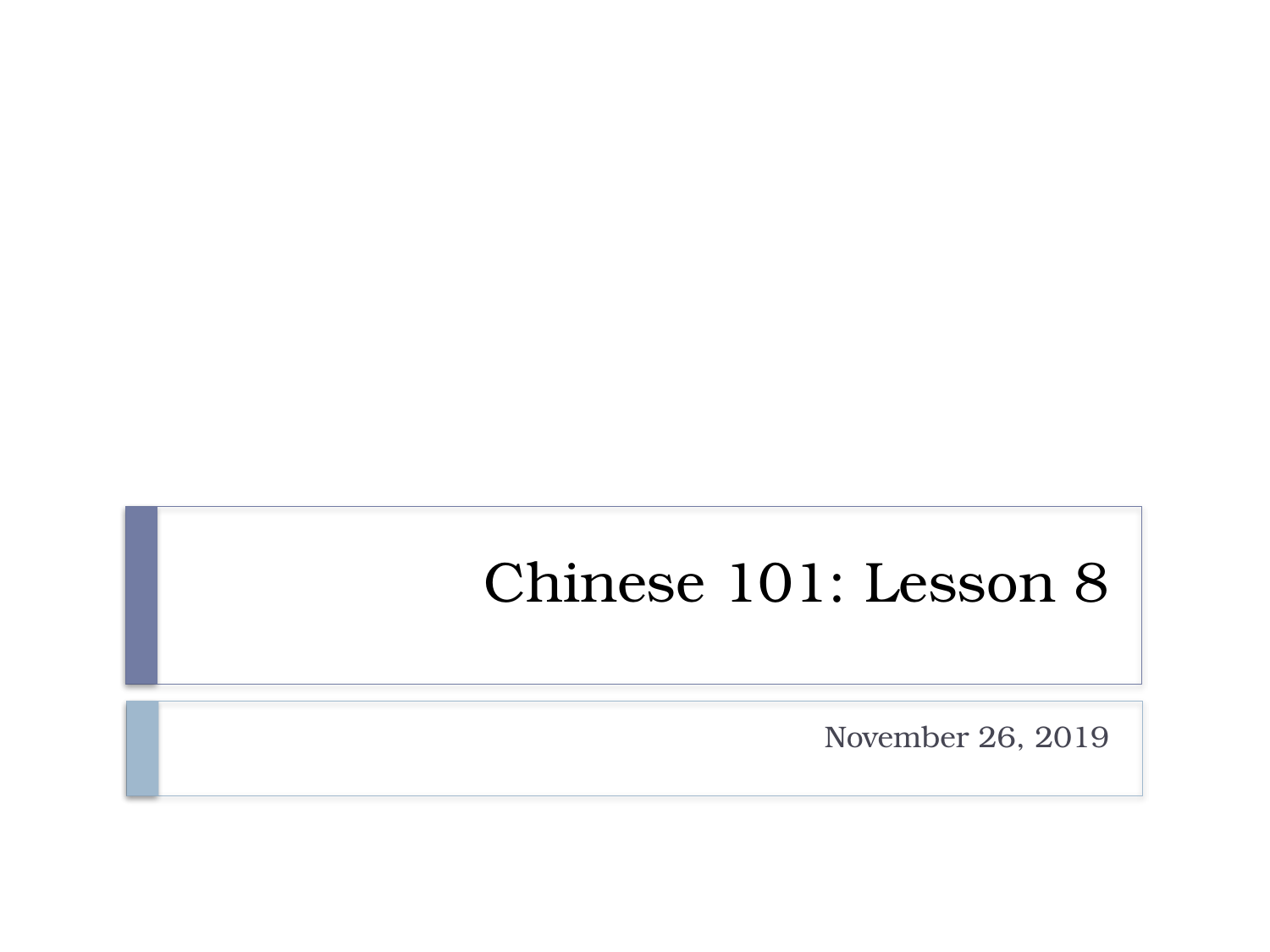

# Chinese 101: Lesson 8
				           November 26, 2019